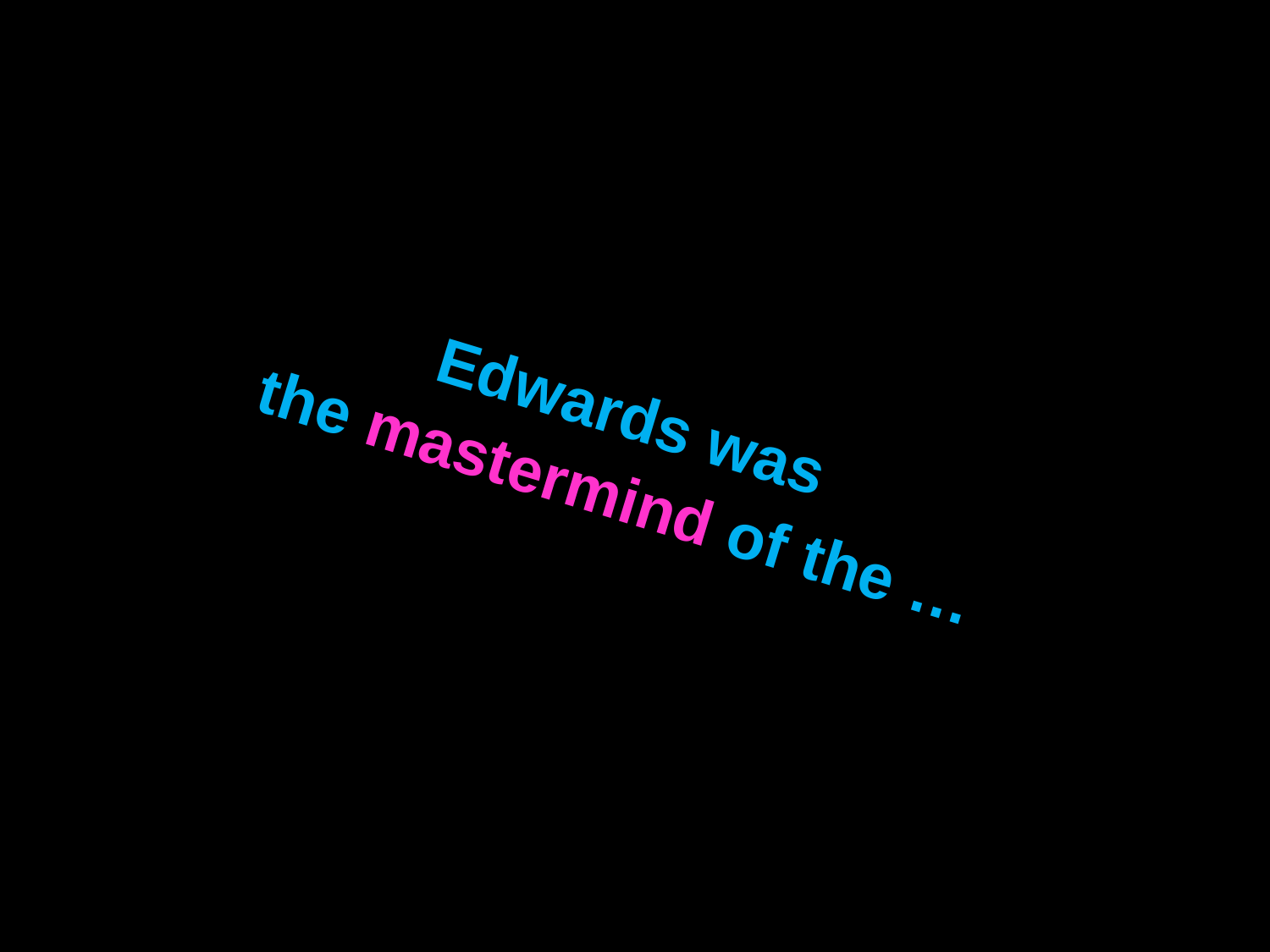

Edwards was
the mastermind of the …